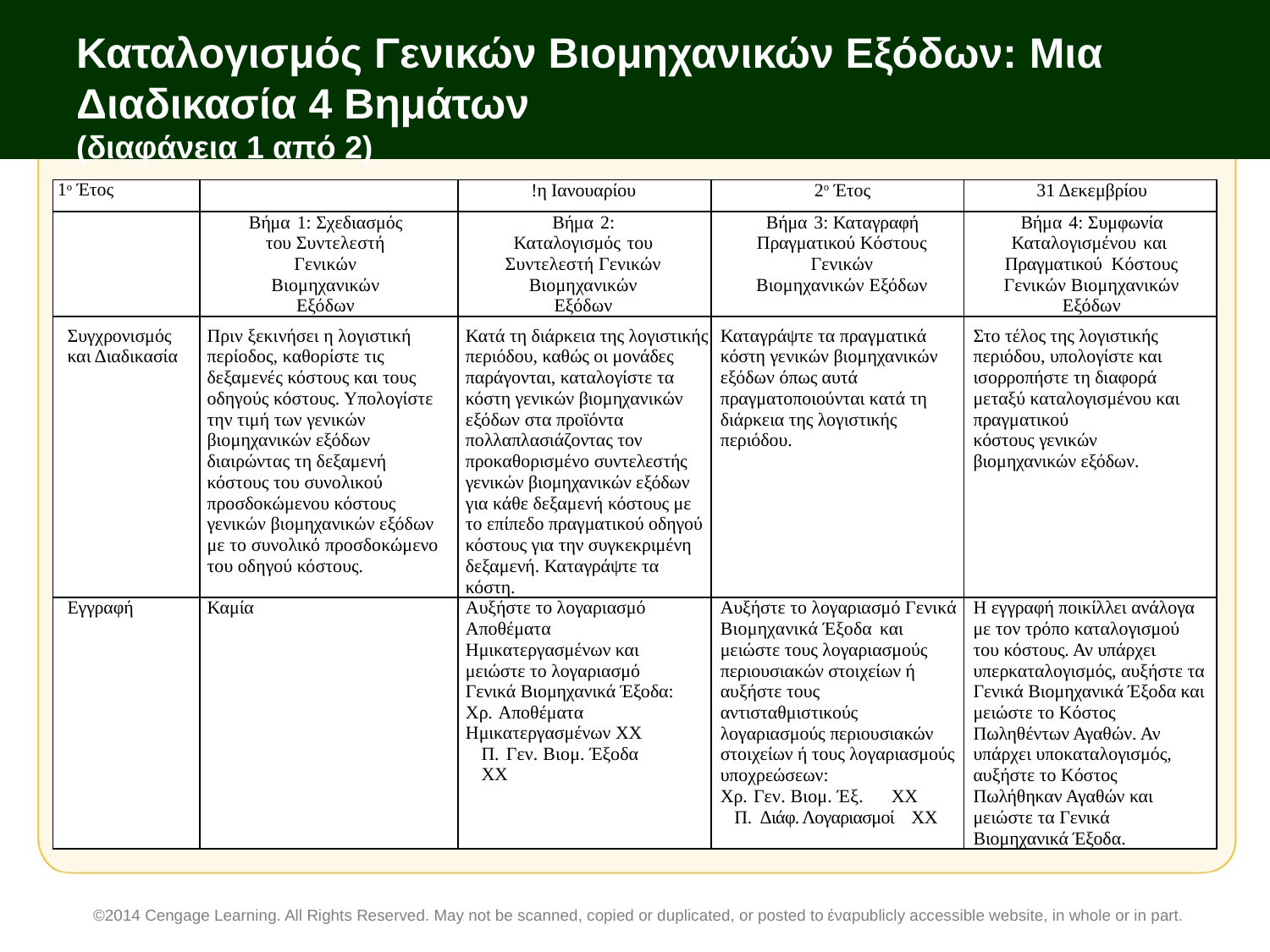

# Καταλογισμός Γενικών Βιομηχανικών Εξόδων: Μια Διαδικασία 4 Βημάτων (διαφάνεια 1 από 2)
| 1ο Έτος |  | !η Ιανουαρίου | 2ο Έτος | 31 Δεκεμβρίου |
| --- | --- | --- | --- | --- |
|  | Βήμα 1: Σχεδιασμός του Συντελεστή Γενικών Βιομηχανικών Εξόδων | Βήμα 2: Καταλογισμός του Συντελεστή Γενικών Βιομηχανικών Εξόδων | Βήμα 3: Καταγραφή Πραγματικού Κόστους Γενικών Βιομηχανικών Εξόδων | Βήμα 4: Συμφωνία Καταλογισμένου και Πραγματικού Κόστους Γενικών Βιομηχανικών Εξόδων |
| Συγχρονισμός και Διαδικασία | Πριν ξεκινήσει η λογιστική περίοδος, καθορίστε τις δεξαμενές κόστους και τους οδηγούς κόστους. Υπολογίστε την τιμή των γενικών βιομηχανικών εξόδων διαιρώντας τη δεξαμενή κόστους του συνολικού προσδοκώμενου κόστους γενικών βιομηχανικών εξόδων με το συνολικό προσδοκώμενο του οδηγού κόστους. | Κατά τη διάρκεια της λογιστικής περιόδου, καθώς οι μονάδες παράγονται, καταλογίστε τα κόστη γενικών βιομηχανικών εξόδων στα προϊόντα πολλαπλασιάζοντας τον προκαθορισμένο συντελεστής γενικών βιομηχανικών εξόδων για κάθε δεξαμενή κόστους με το επίπεδο πραγματικού οδηγού κόστους για την συγκεκριμένη δεξαμενή. Καταγράψτε τα κόστη. | Καταγράψτε τα πραγματικά κόστη γενικών βιομηχανικών εξόδων όπως αυτά πραγματοποιούνται κατά τη διάρκεια της λογιστικής περιόδου. | Στο τέλος της λογιστικής περιόδου, υπολογίστε και ισορροπήστε τη διαφορά μεταξύ καταλογισμένου και πραγματικού κόστους γενικών βιομηχανικών εξόδων. |
| Εγγραφή | Καμία | Αυξήστε το λογαριασμό Αποθέματα Ημικατεργασμένων και μειώστε το λογαριασμό Γενικά Βιομηχανικά Έξοδα: Χρ. Αποθέματα Ημικατεργασμένων XX Π. Γεν. Βιομ. Έξοδα ΧΧ | Αυξήστε το λογαριασμό Γενικά Βιομηχανικά Έξοδα και μειώστε τους λογαριασμούς περιουσιακών στοιχείων ή αυξήστε τους αντισταθμιστικούς λογαριασμούς περιουσιακών στοιχείων ή τους λογαριασμούς υποχρεώσεων: Χρ. Γεν. Βιομ. Έξ. ΧΧ Π. Διάφ. Λογαριασμοί XX | Η εγγραφή ποικίλλει ανάλογα με τον τρόπο καταλογισμού του κόστους. Αν υπάρχει υπερκαταλογισμός, αυξήστε τα Γενικά Βιομηχανικά Έξοδα και μειώστε το Κόστος Πωληθέντων Αγαθών. Αν υπάρχει υποκαταλογισμός, αυξήστε το Κόστος Πωλήθηκαν Αγαθών και μειώστε τα Γενικά Βιομηχανικά Έξοδα. |
©2014 Cengage Learning. All Rights Reserved. May not be scanned, copied or duplicated, or posted to έναpublicly accessible website, in whole or in part.